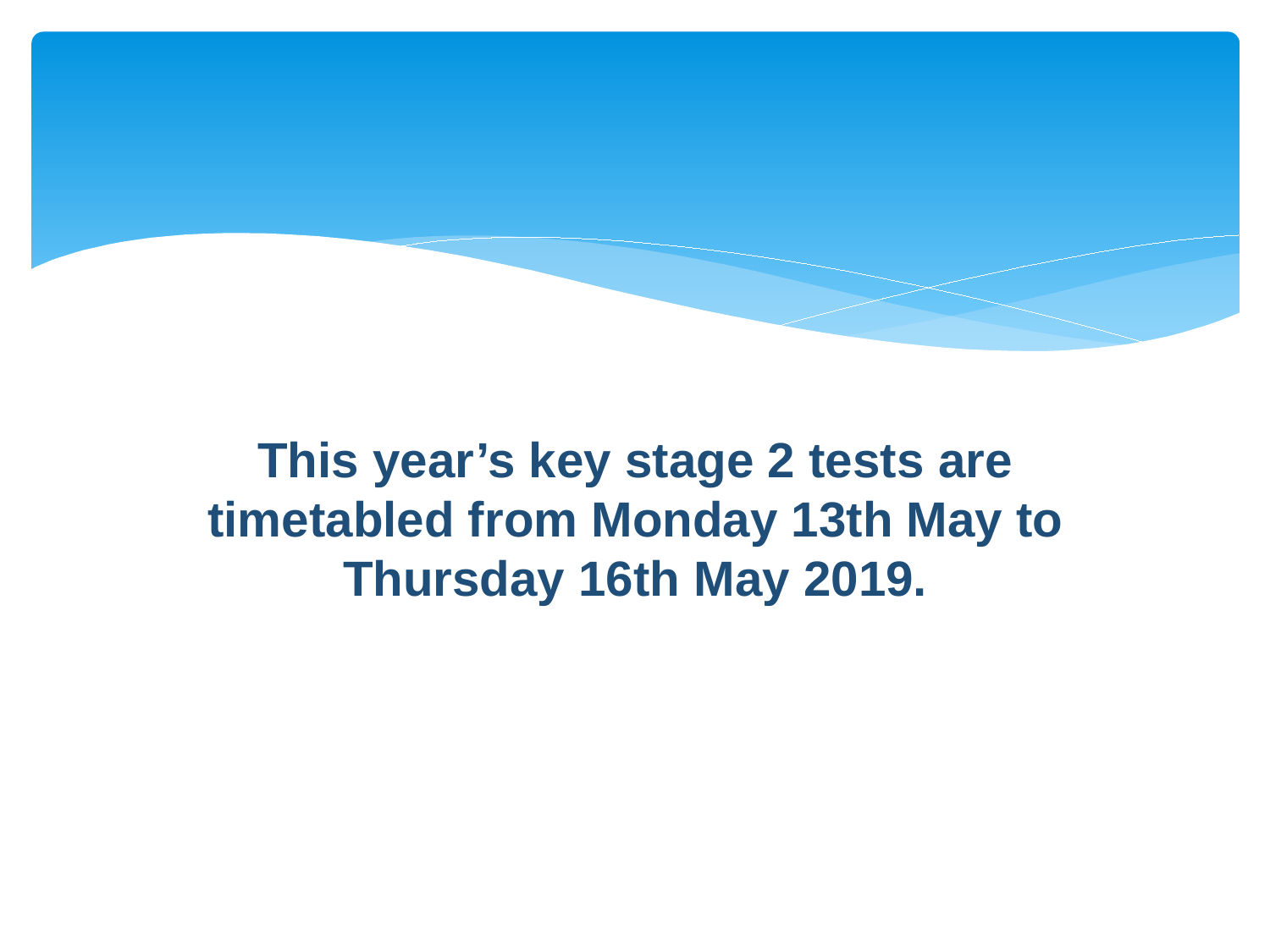

#

This year’s key stage 2 tests are timetabled from Monday 13th May to Thursday 16th May 2019.